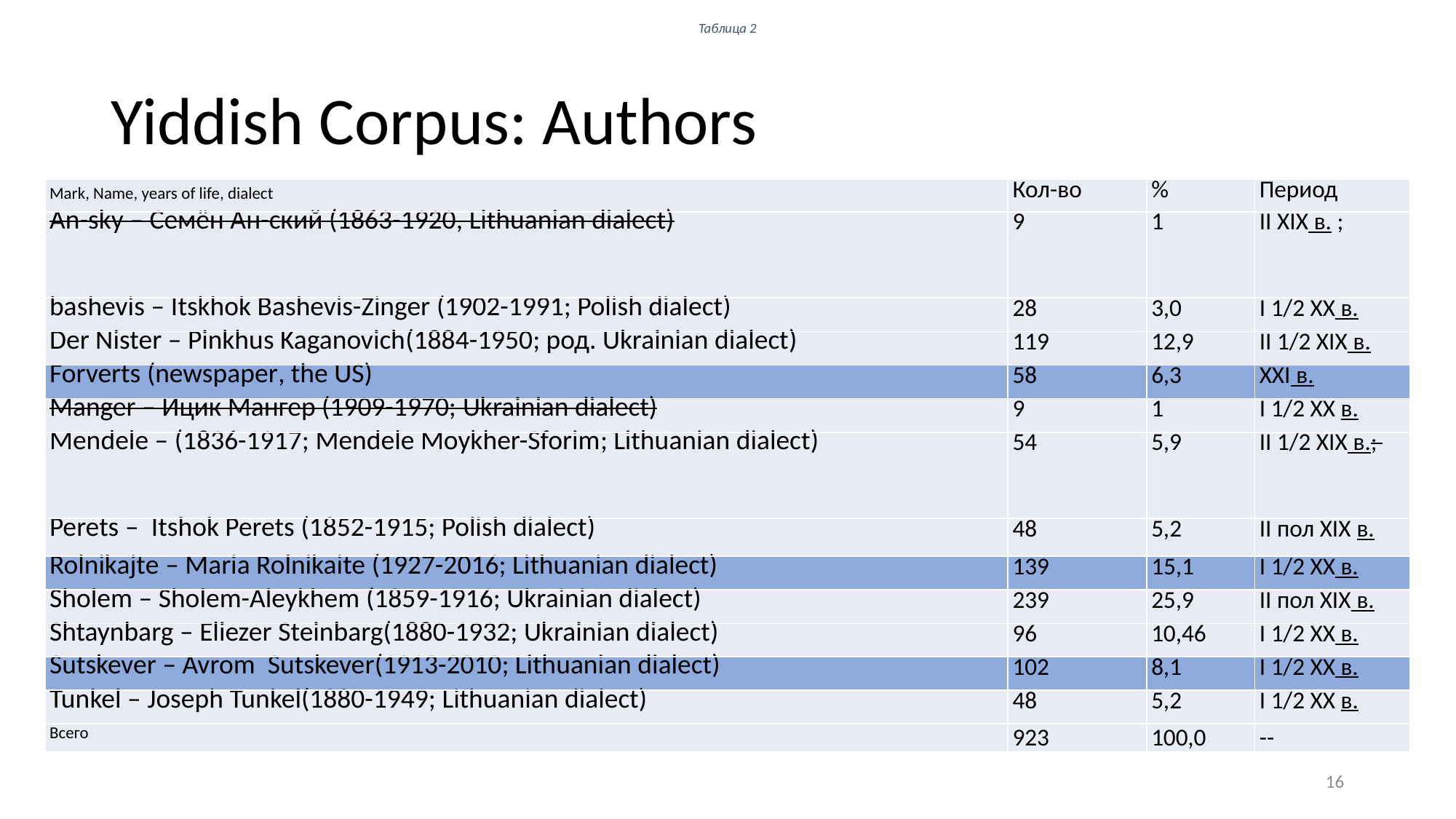

Таблица 2
# Yiddish Corpus: Authors
| Mark, Name, years of life, dialect | Кол-во | % | Период |
| --- | --- | --- | --- |
| An-sky – Семён Ан-ский (1863-1920, Lithuanian dialect) | 9 | 1 | II XIX в. ; |
| bashevis – Itskhok Bashevis-Zinger (1902-1991; Polish dialect) | 28 | 3,0 | I 1/2 XX в. |
| Der Nister – Pinkhus Kaganovich(1884-1950; род. Ukrainian dialect) | 119 | 12,9 | II 1/2 XIX в. |
| Forverts (newspaper, the US) | 58 | 6,3 | XXI в. |
| Manger – Ицик Мангер (1909-1970; Ukrainian dialect) | 9 | 1 | I 1/2 XX в. |
| Mendele – (1836-1917; Mendele Moykher-Sforim; Lithuanian dialect) | 54 | 5,9 | II 1/2 XIX в.; |
| Perets – Itshok Perets (1852-1915; Polish dialect) | 48 | 5,2 | II пол XIX в. |
| Rolnikajte – Maria Rolnikaite (1927-2016; Lithuanian dialect) | 139 | 15,1 | I 1/2 XX в. |
| Sholem – Sholem-Aleykhem (1859-1916; Ukrainian dialect) | 239 | 25,9 | II пол XIX в. |
| Shtaynbarg – Eliezer Steinbarg(1880-1932; Ukrainian dialect) | 96 | 10,46 | I 1/2 XX в. |
| Sutskever – Avrom Sutskever(1913-2010; Lithuanian dialect) | 102 | 8,1 | I 1/2 XX в. |
| Tunkel – Joseph Tunkel(1880-1949; Lithuanian dialect) | 48 | 5,2 | I 1/2 XX в. |
| Всего | 923 | 100,0 | -- |
16